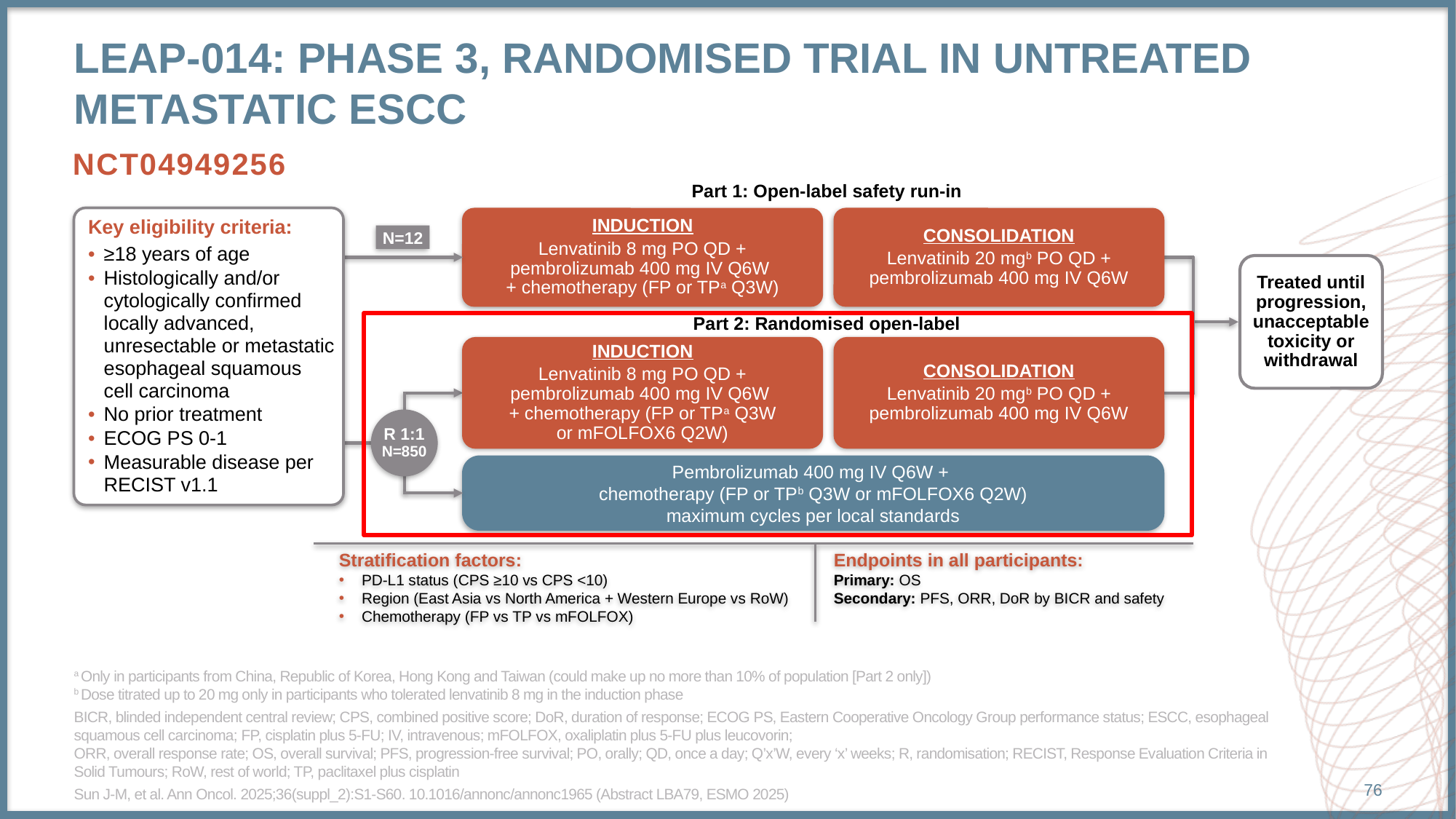

# LEAP-014: Phase 3, randomised trial in untreated metastatic ESCC
NCT04949256
Part 1: Open-label safety run-in
INDUCTION
Lenvatinib 8 mg PO QD +
pembrolizumab 400 mg IV Q6W
+ chemotherapy (FP or TPa Q3W)
CONSOLIDATION
Lenvatinib 20 mgb PO QD +
pembrolizumab 400 mg IV Q6W
Key eligibility criteria:
≥18 years of age
Histologically and/or cytologically confirmed locally advanced, unresectable or metastatic esophageal squamous cell carcinoma
No prior treatment
ECOG PS 0-1
Measurable disease per RECIST v1.1
N=12
Treated until progression, unacceptable toxicity or withdrawal
Part 2: Randomised open-label

INDUCTION
Lenvatinib 8 mg PO QD +
pembrolizumab 400 mg IV Q6W
+ chemotherapy (FP or TPa Q3W
or mFOLFOX6 Q2W)
CONSOLIDATION
Lenvatinib 20 mgb PO QD +
pembrolizumab 400 mg IV Q6W
R 1:1
N=850
Pembrolizumab 400 mg IV Q6W +
chemotherapy (FP or TPb Q3W or mFOLFOX6 Q2W)
maximum cycles per local standards
Stratification factors:
PD-L1 status (CPS ≥10 vs CPS <10)
Region (East Asia vs North America + Western Europe vs RoW)
Chemotherapy (FP vs TP vs mFOLFOX)
Endpoints in all participants:
Primary: OS
Secondary: PFS, ORR, DoR by BICR and safety
a Only in participants from China, Republic of Korea, Hong Kong and Taiwan (could make up no more than 10% of population [Part 2 only])
b Dose titrated up to 20 mg only in participants who tolerated lenvatinib 8 mg in the induction phase
BICR, blinded independent central review; CPS, combined positive score; DoR, duration of response; ECOG PS, Eastern Cooperative Oncology Group performance status; ESCC, esophageal squamous cell carcinoma; FP, cisplatin plus 5-FU; IV, intravenous; mFOLFOX, oxaliplatin plus 5-FU plus leucovorin;
ORR, overall response rate; OS, overall survival; PFS, progression-free survival; PO, orally; QD, once a day; Q’x’W, every ‘x’ weeks; R, randomisation; RECIST, Response Evaluation Criteria in Solid Tumours; RoW, rest of world; TP, paclitaxel plus cisplatin
Sun J-M, et al. Ann Oncol. 2025;36(suppl_2):S1-S60. 10.1016/annonc/annonc1965 (Abstract LBA79, ESMO 2025)
76